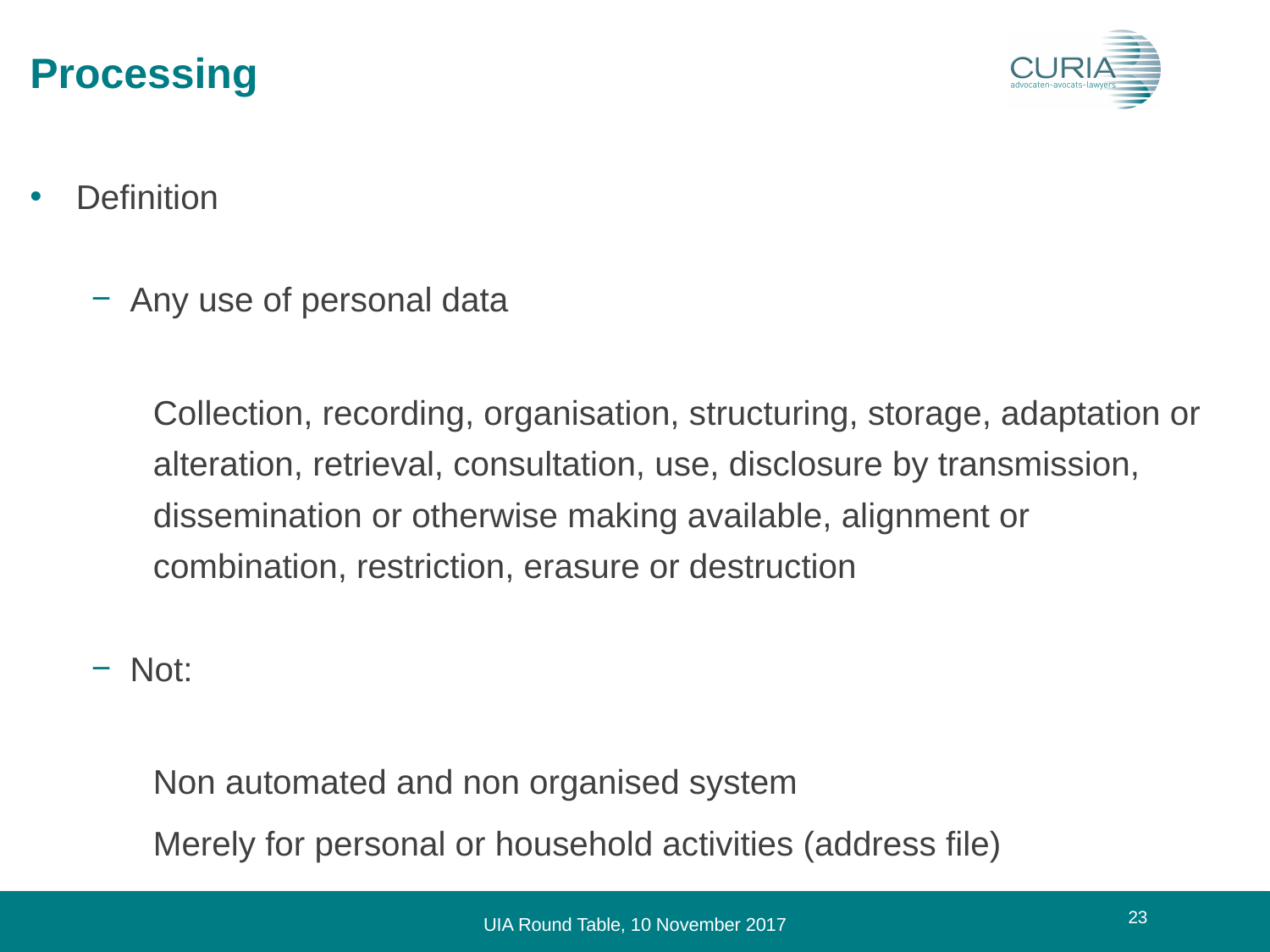

# Processing
Definition

Any use of personal data

Collection, recording, organisation, structuring, storage, adaptation or alteration, retrieval, consultation, use, disclosure by transmission, dissemination or otherwise making available, alignment or combination, restriction, erasure or destruction

Not:

Non automated and non organised system
Merely for personal or household activities (address file)

23